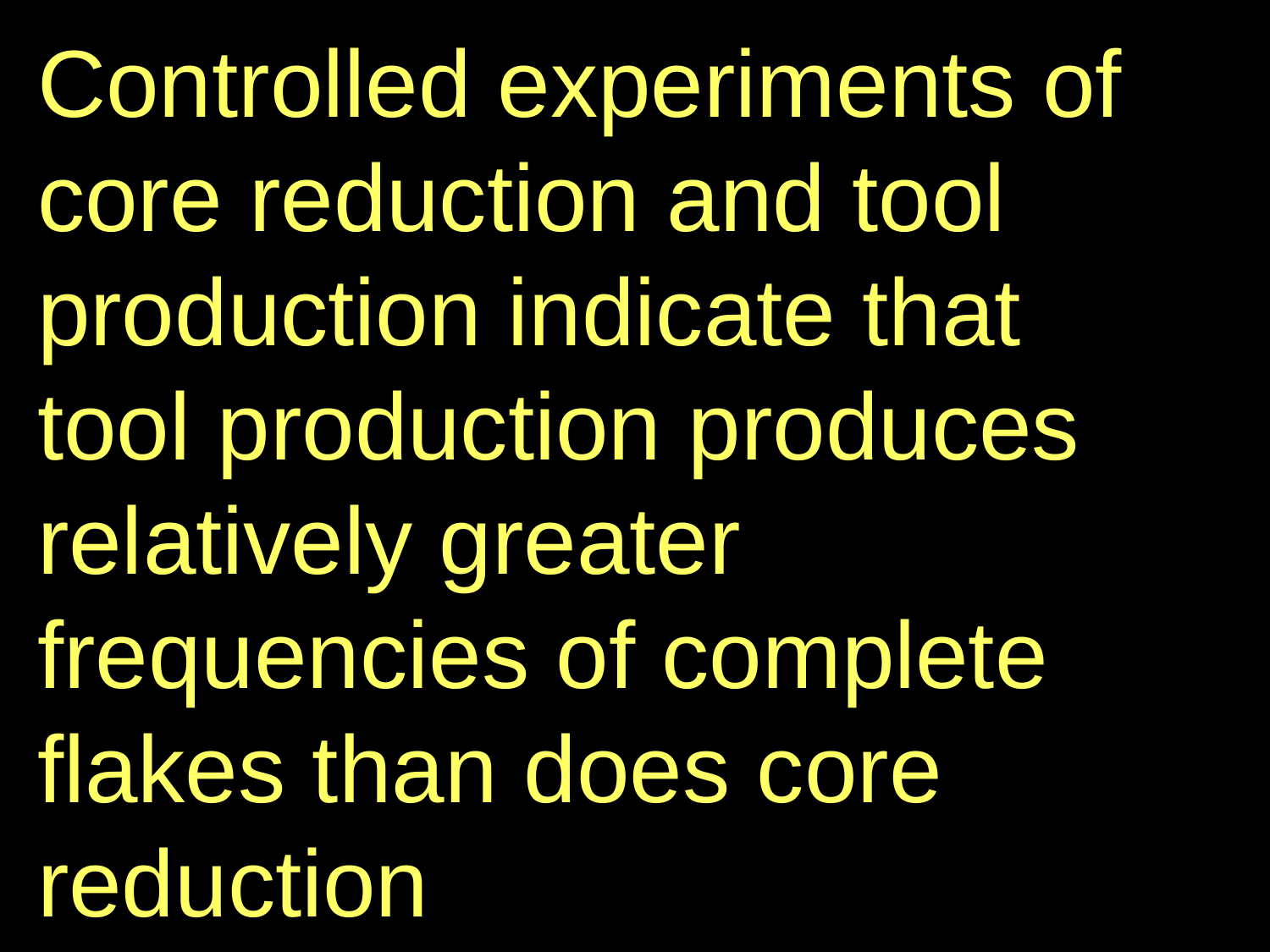

Controlled experiments of core reduction and tool production indicate that tool production produces relatively greater frequencies of complete flakes than does core reduction